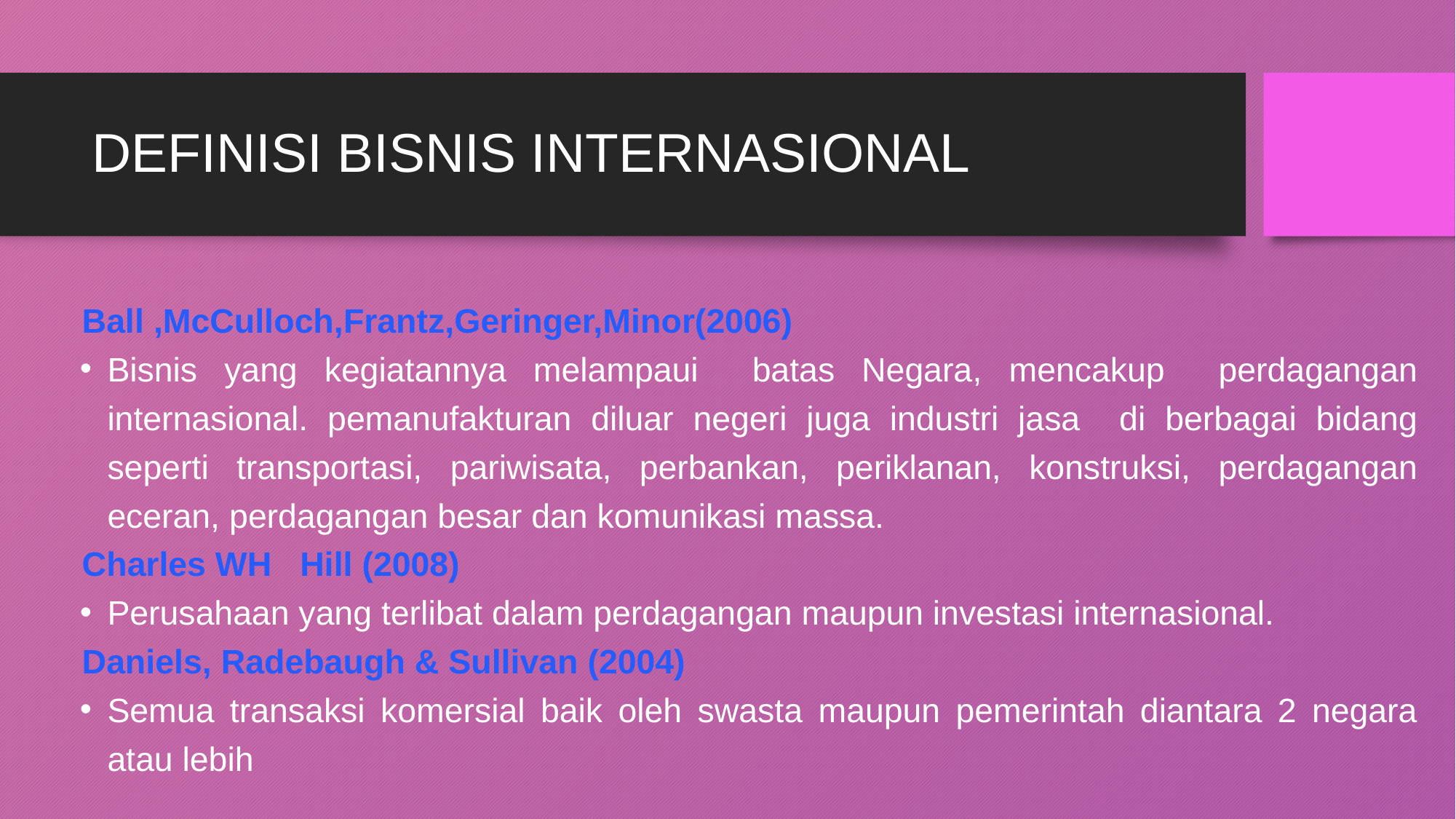

# DEFINISI BISNIS INTERNASIONAL
Ball ,McCulloch,Frantz,Geringer,Minor(2006)
Bisnis yang kegiatannya melampaui  batas Negara, mencakup  perdagangan internasional. pemanufakturan diluar negeri juga industri jasa  di berbagai bidang seperti transportasi, pariwisata, perbankan, periklanan, konstruksi, perdagangan eceran, perdagangan besar dan komunikasi massa.
Charles WH   Hill (2008)
Perusahaan yang terlibat dalam perdagangan maupun investasi internasional.
Daniels, Radebaugh & Sullivan (2004)
Semua transaksi komersial baik oleh swasta maupun pemerintah diantara 2 negara atau lebih